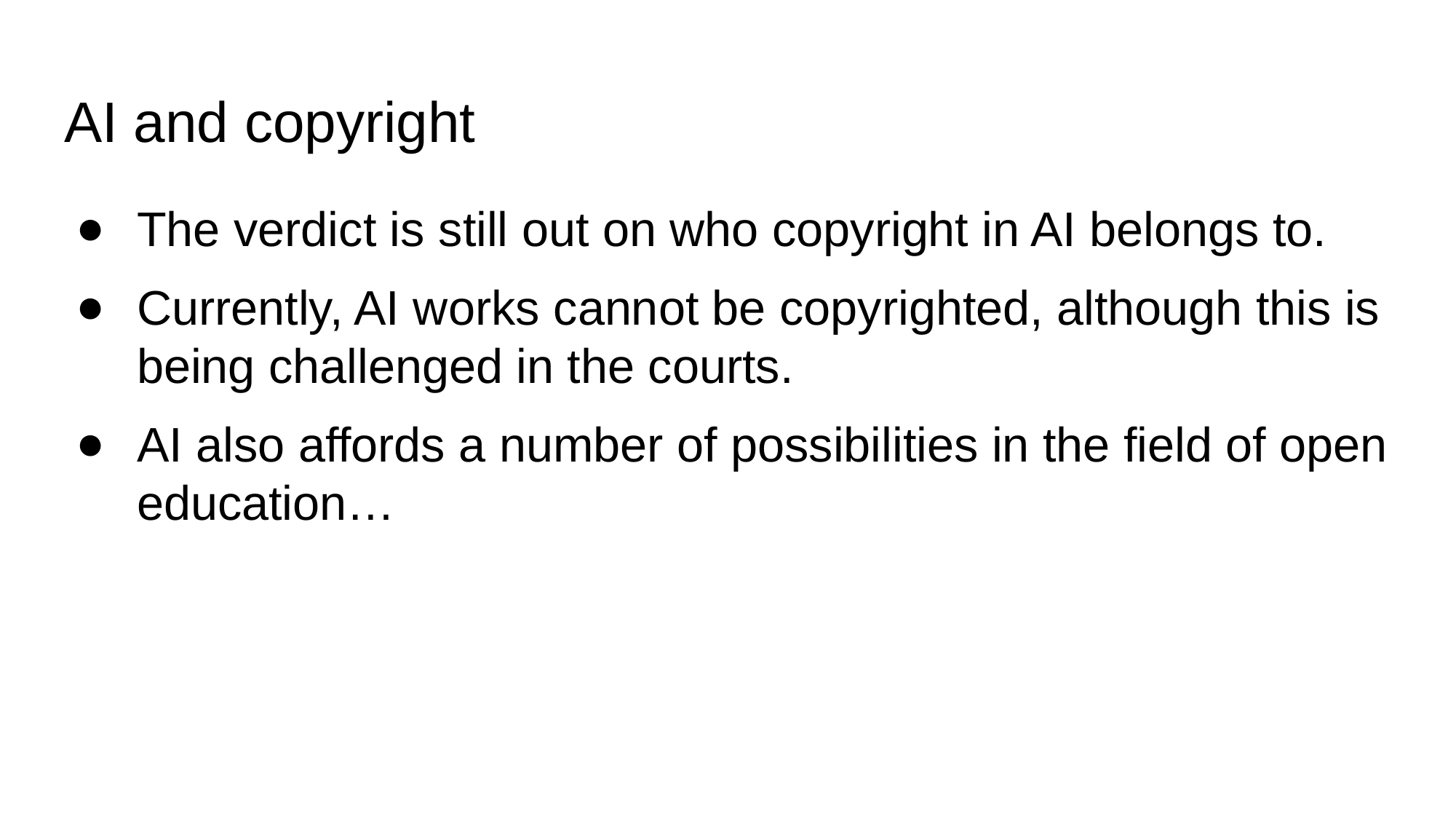

# AI and copyright
The verdict is still out on who copyright in AI belongs to.
Currently, AI works cannot be copyrighted, although this is being challenged in the courts.
AI also affords a number of possibilities in the field of open education…